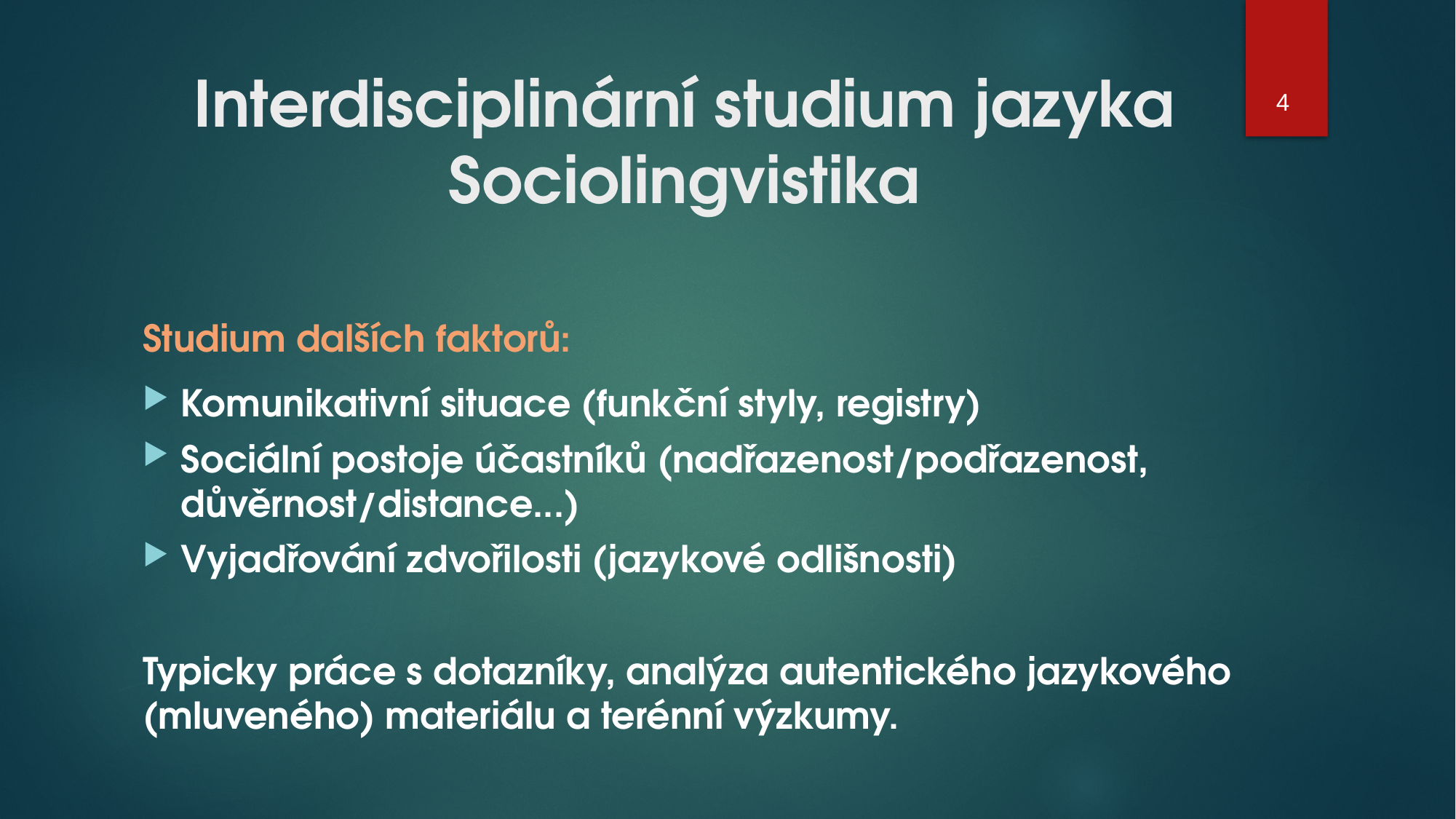

# Interdisciplinární studium jazyka Sociolingvistika
4

Studium dalších faktorů:
Komunikativní situace (funkční styly, registry)
Sociální postoje účastníků (nadřazenost/podřazenost, důvěrnost/distance...)
Vyjadřování zdvořilosti (jazykové odlišnosti)

Typicky práce s dotazníky, analýza autentického jazykového (mluveného) materiálu a terénní výzkumy.